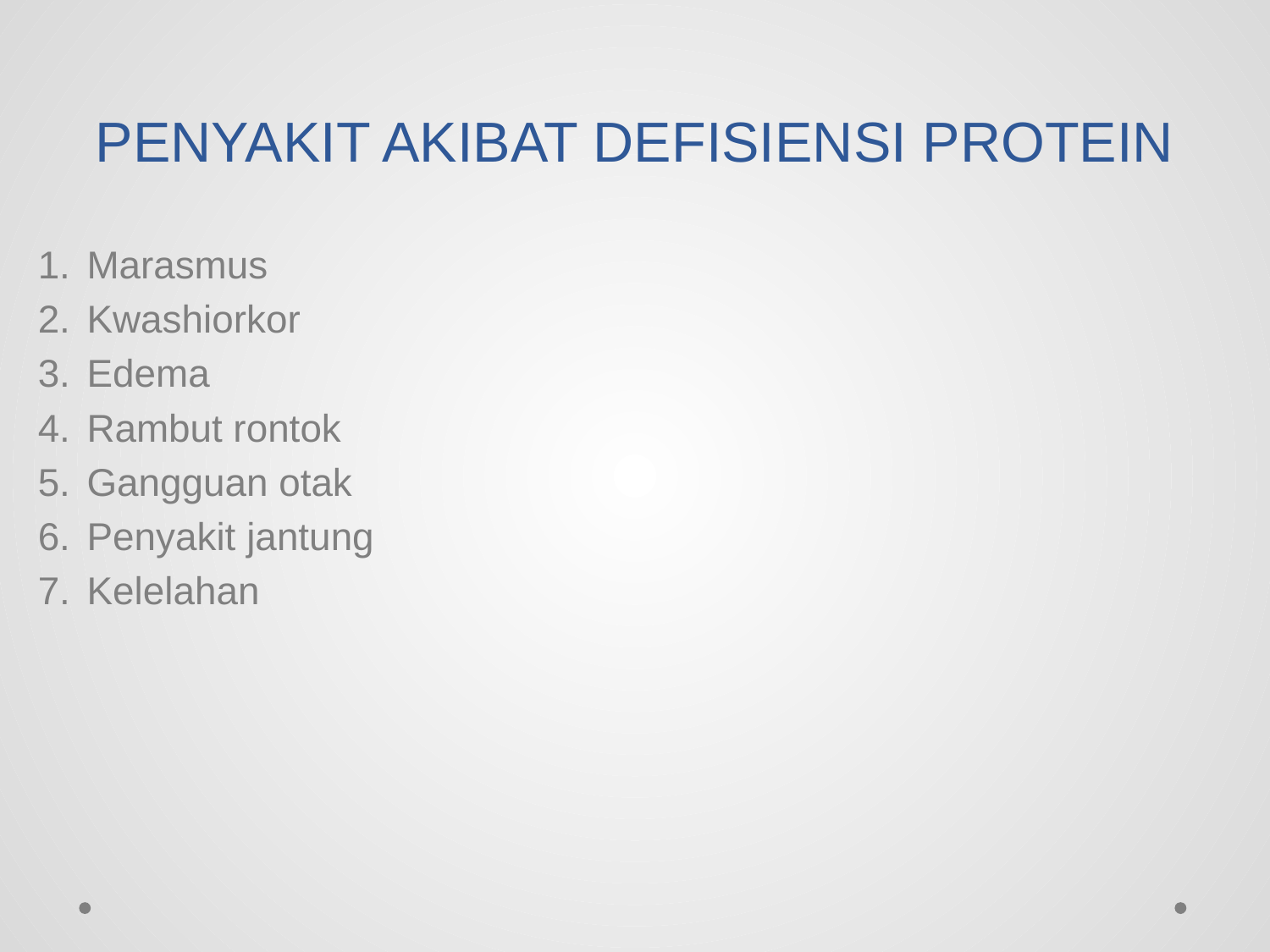

# PENYAKIT AKIBAT DEFISIENSI PROTEIN

Marasmus
Kwashiorkor
Edema
Rambut rontok
Gangguan otak
Penyakit jantung
Kelelahan